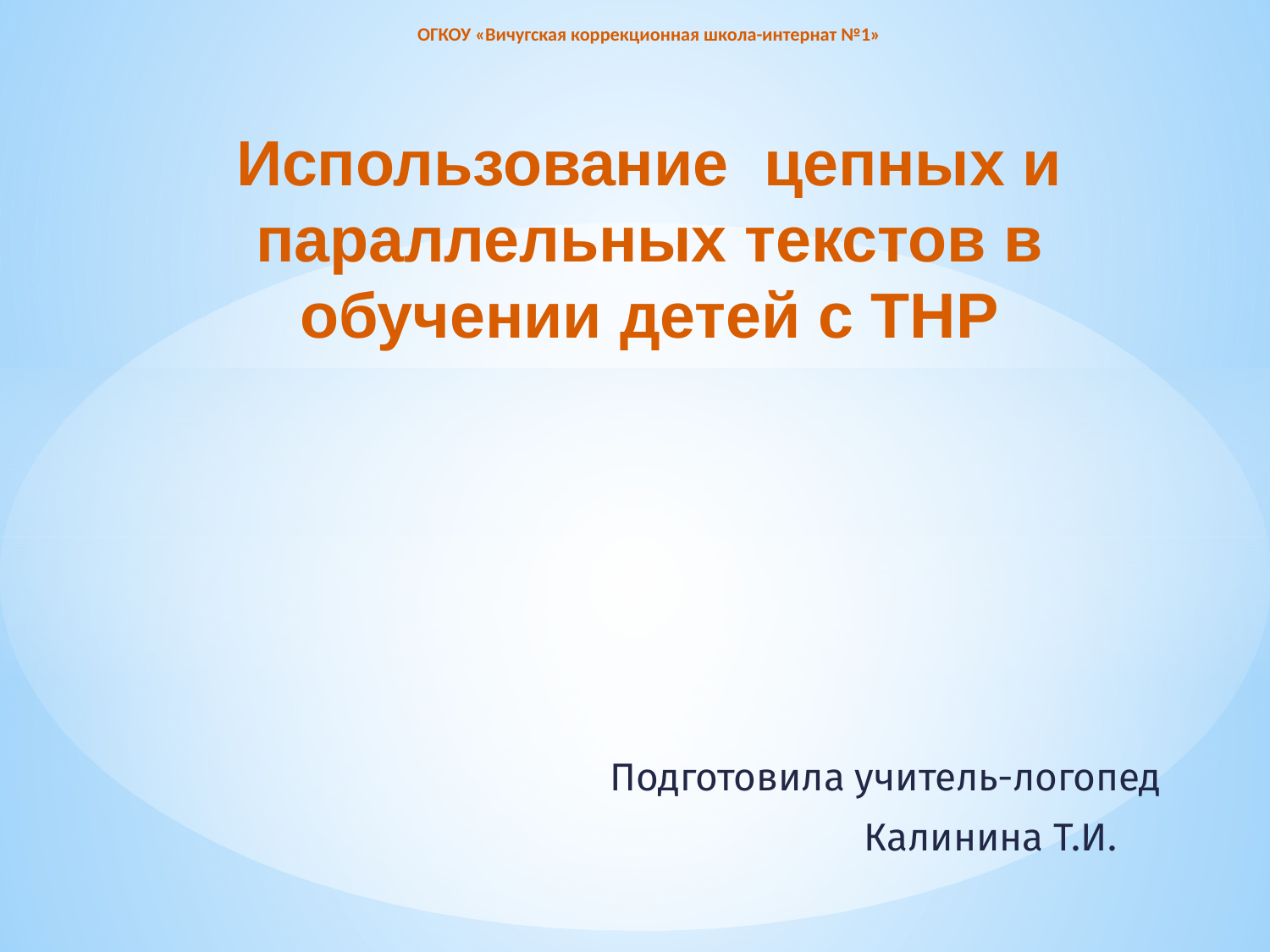

# ОГКОУ «Вичугская коррекционная школа-интернат №1» Использование  цепных и параллельных текстов в обучении детей с ТНР
               Подготовила учитель-логопед
                                        Калинина Т.И.